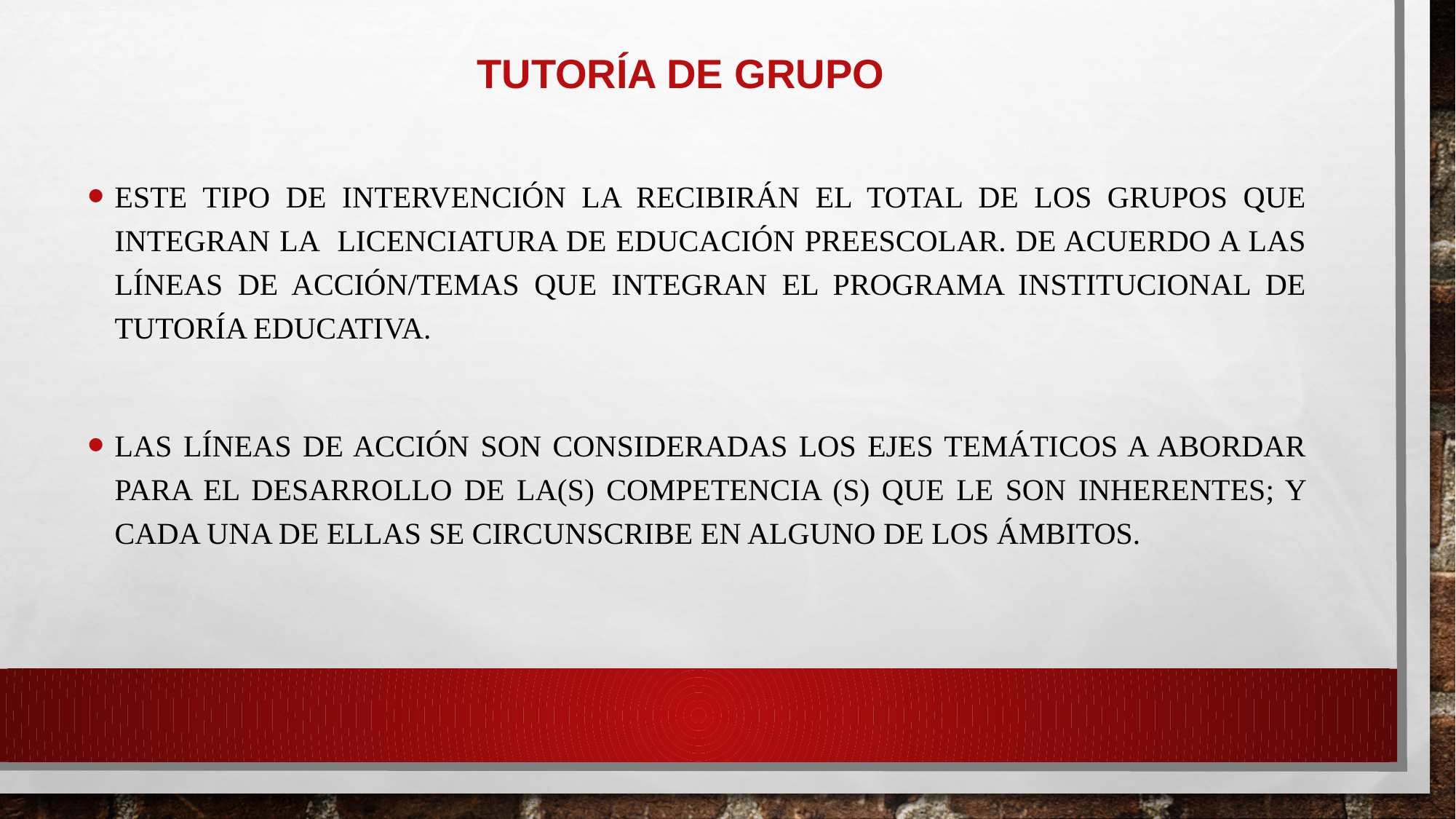

# TUTORÍA DE GRUPO
Este tipo de intervención la recibirán el total de los grupos que integran la  licenciatura DE EDUCACIÓN PREESCOLAR. de acuerdo a las líneas de acción/temas que integran el Programa Institucional de Tutoría Educativa.

Las líneas de acción son consideradas los ejes temáticos a abordar para el desarrollo de la(s) competencia (s) que le son inherentes; y cada una de ellas se circunscribe en alguno de los ámbitos.